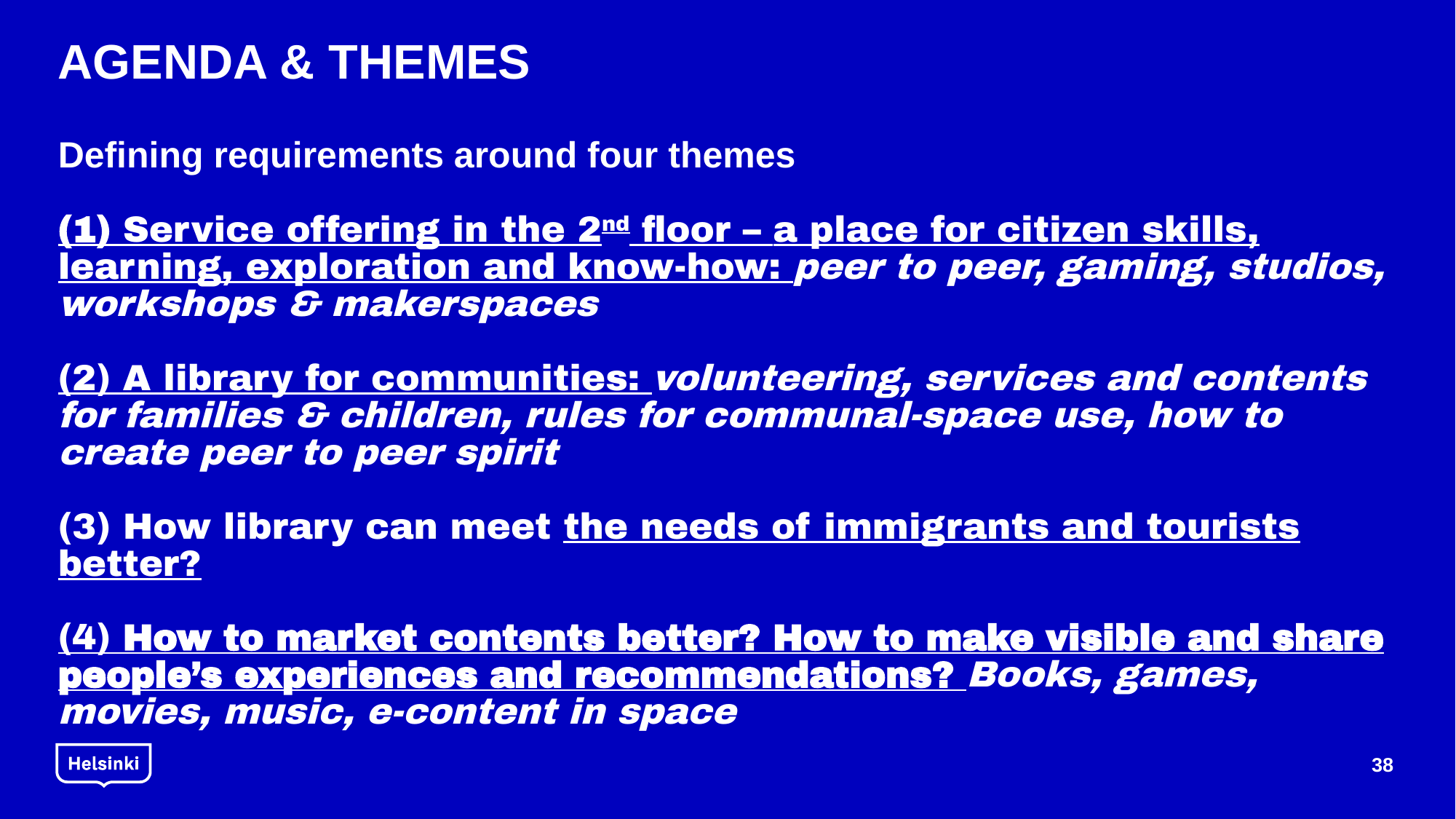

# AGENDA & THEMES Defining requirements around four themes (1) Service offering in the 2nd floor – a place for citizen skills, learning, exploration and know-how: peer to peer, gaming, studios, workshops & makerspaces (2) A library for communities: volunteering, services and contents for families & children, rules for communal-space use, how to create peer to peer spirit (3) How library can meet the needs of immigrants and tourists better? (4) How to market contents better? How to make visible and share people’s experiences and recommendations? Books, games, movies, music, e-content in space
38